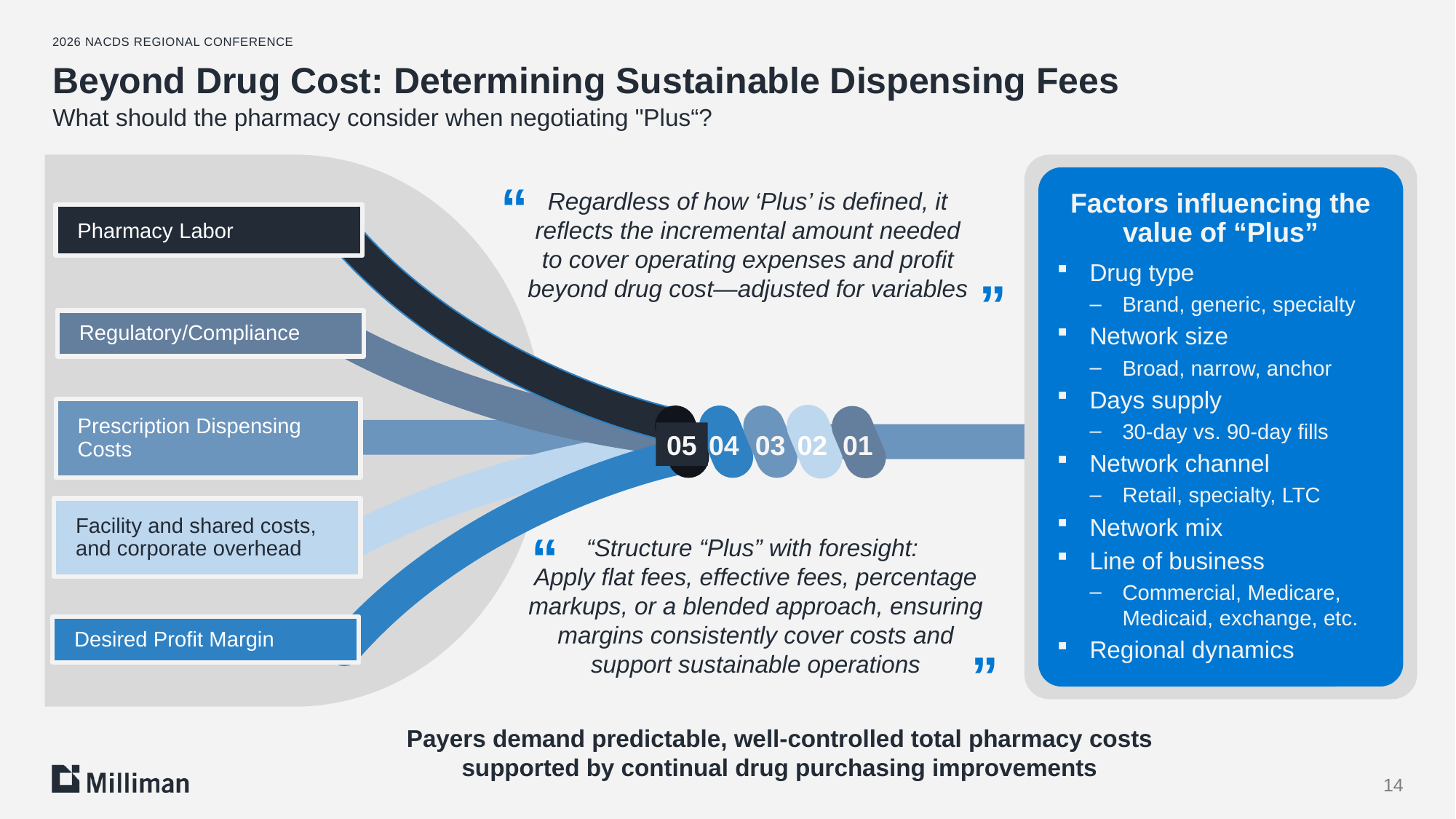

2026 NACDS Regional Conference
# Beyond Drug Cost: Determining Sustainable Dispensing Fees
What should the pharmacy consider when negotiating "Plus“?

Factors influencing the value of “Plus”
Drug type
Brand, generic, specialty
Network size
Broad, narrow, anchor
Days supply
30-day vs. 90-day fills
Network channel
Retail, specialty, LTC
Network mix
Line of business
Commercial, Medicare, Medicaid, exchange, etc.
Regional dynamics
“
Regardless of how ‘Plus’ is defined, it reflects the incremental amount needed to cover operating expenses and profit beyond drug cost—adjusted for variables
“
Pharmacy Labor

Regulatory/Compliance

Prescription Dispensing Costs

05
04
03
02
01

Facility and shared costs, and corporate overhead
“
“Structure “Plus” with foresight:
Apply flat fees, effective fees, percentage markups, or a blended approach, ensuring margins consistently cover costs and support sustainable operations

“
Desired Profit Margin
Payers demand predictable, well‑controlled total pharmacy costs supported by continual drug purchasing improvements
14